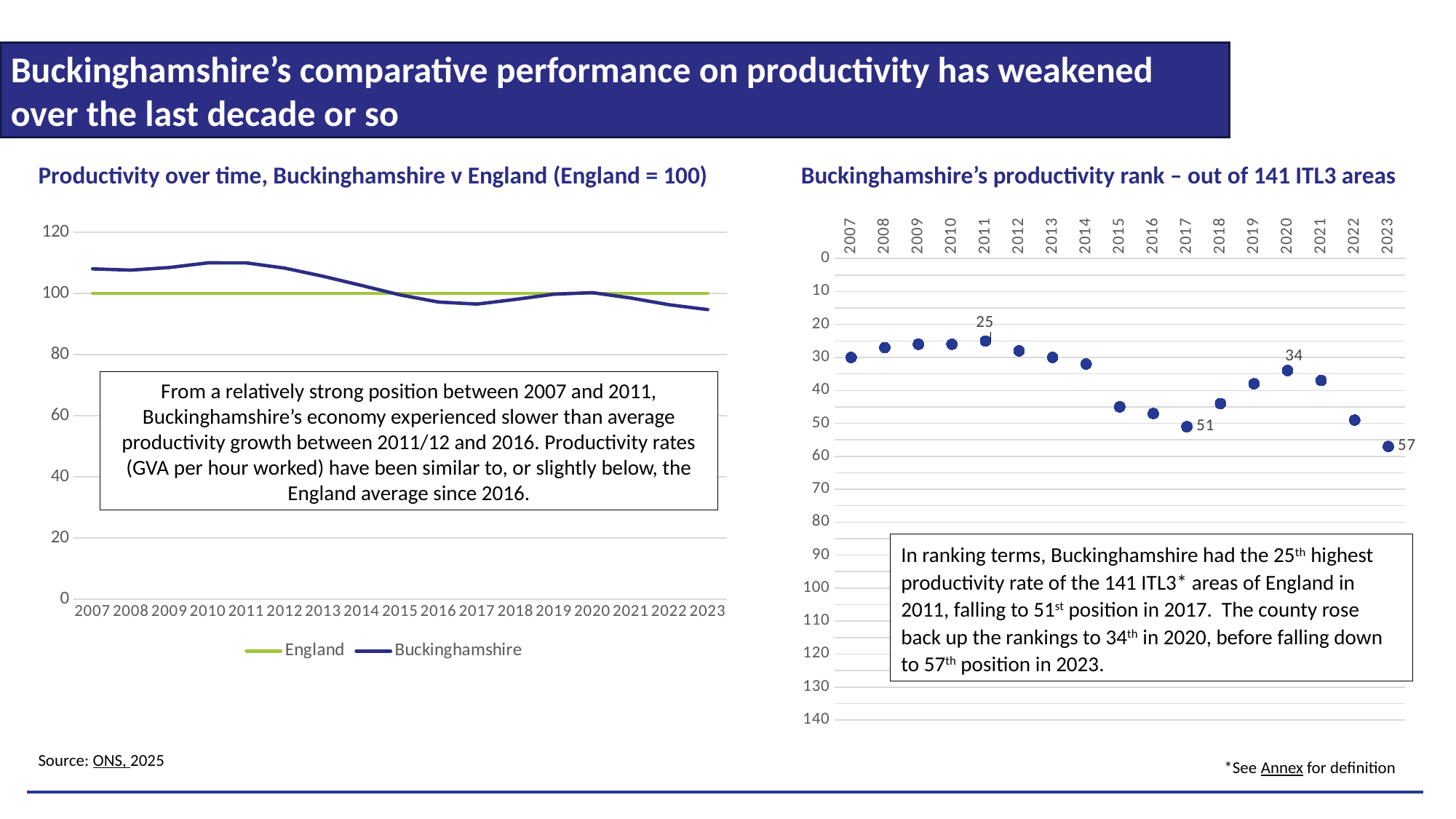

Buckinghamshire’s comparative performance on productivity has weakened over the last decade or so
Productivity over time, Buckinghamshire v England (England = 100)
Buckinghamshire’s productivity rank – out of 141 ITL3 areas

### Chart

| Category | Bucks |
|---|---|
| 2007 | 30.0 |
| 2008 | 27.0 |
| 2009 | 26.0 |
| 2010 | 26.0 |
| 2011 | 25.0 |
| 2012 | 28.0 |
| 2013 | 30.0 |
| 2014 | 32.0 |
| 2015 | 45.0 |
| 2016 | 47.0 |
| 2017 | 51.0 |
| 2018 | 44.0 |
| 2019 | 38.0 |
| 2020 | 34.0 |
| 2021 | 37.0 |
| 2022 | 49.0 |
| 2023 | 57.0 |

### Chart

| Category | England | Buckinghamshire |
|---|---|---|
| 2007 | 100.0 | 108.02534318901795 |
| 2008 | 100.0 | 107.62393162393163 |
| 2009 | 100.0 | 108.48139456922561 |
| 2010 | 100.0 | 109.9934036939314 |
| 2011 | 100.0 | 109.98698763825637 |
| 2012 | 100.0 | 108.263933376041 |
| 2013 | 100.0 | 105.59924504561182 |
| 2014 | 100.0 | 102.59019426456986 |
| 2015 | 100.0 | 99.51778179626281 |
| 2016 | 100.0 | 97.17231222385861 |
| 2017 | 100.0 | 96.52498564043654 |
| 2018 | 100.0 | 98.05068226120859 |
| 2019 | 100.0 | 99.75747776879548 |
| 2020 | 100.0 | 100.25947067981318 |
| 2021 | 100.0 | 98.50262041427501 |
| 2022 | 100.0 | 96.28915662650603 |
| 2023 | 100.0 | 94.71573484312337 |
From a relatively strong position between 2007 and 2011, Buckinghamshire’s economy experienced slower than average productivity growth between 2011/12 and 2016. Productivity rates (GVA per hour worked) have been similar to, or slightly below, the England average since 2016.
In ranking terms, Buckinghamshire had the 25th highest productivity rate of the 141 ITL3* areas of England in 2011, falling to 51st position in 2017.  The county rose back up the rankings to 34th in 2020, before falling down to 57th position in 2023.
Source: ONS, 2025
*See Annex for definition